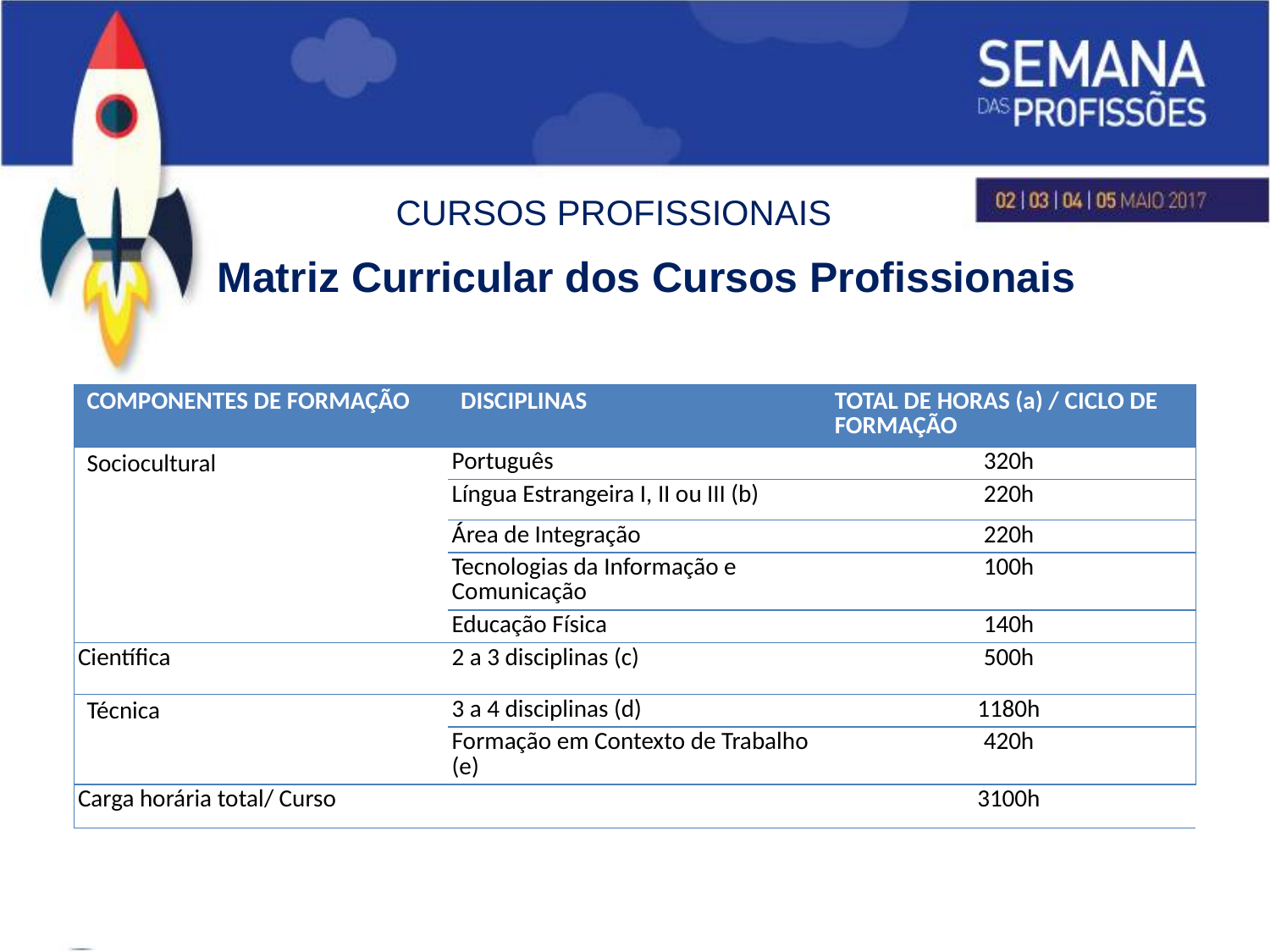

# CURSOS PROFISSIONAIS
                  Matriz Curricular dos Cursos Profissionais

| COMPONENTES DE FORMAÇÃO | DISCIPLINAS | TOTAL DE HORAS (a) / CICLO DE FORMAÇÃO |
| --- | --- | --- |
| Sociocultural | Português | 320h |
|  | Língua Estrangeira I, II ou III (b) | 220h |
|  | Área de Integração | 220h |
|  | Tecnologias da Informação e Comunicação | 100h |
|  | Educação Física | 140h |
| Científica | 2 a 3 disciplinas (c) | 500h |
| Técnica | 3 a 4 disciplinas (d) | 1180h |
|  | Formação em Contexto de Trabalho (e) | 420h |
| Carga horária total/ Curso |  | 3100h |